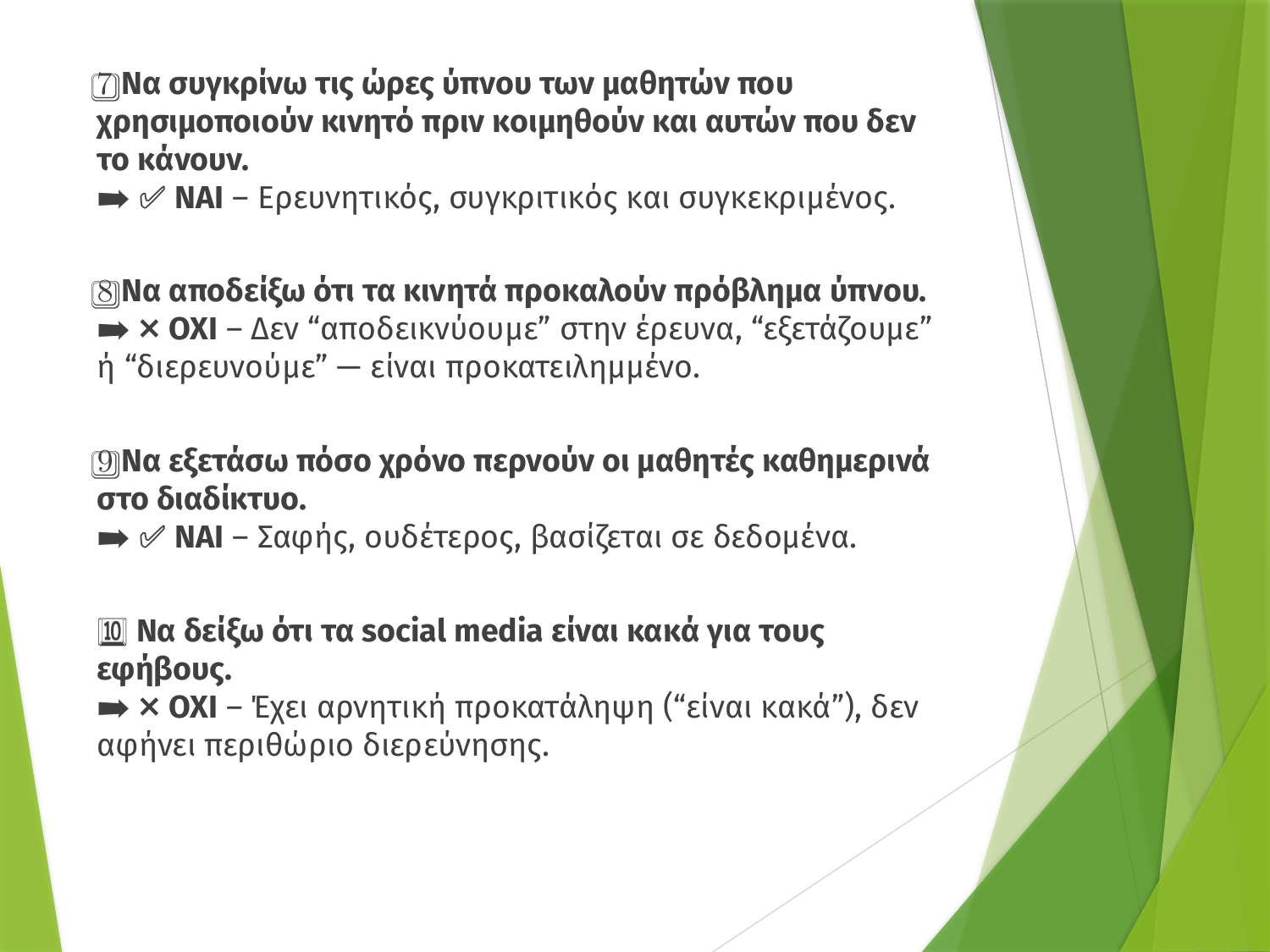

7️⃣ Να συγκρίνω τις ώρες ύπνου των μαθητών που χρησιμοποιούν κινητό πριν κοιμηθούν και αυτών που δεν το κάνουν.
➡️ ✅ ΝΑΙ – Ερευνητικός, συγκριτικός και συγκεκριμένος.
8️⃣ Να αποδείξω ότι τα κινητά προκαλούν πρόβλημα ύπνου.
➡️ ❌ ΟΧΙ – Δεν “αποδεικνύουμε” στην έρευνα, “εξετάζουμε” ή “διερευνούμε” — είναι προκατειλημμένο.
9️⃣ Να εξετάσω πόσο χρόνο περνούν οι μαθητές καθημερινά στο διαδίκτυο.
➡️ ✅ ΝΑΙ – Σαφής, ουδέτερος, βασίζεται σε δεδομένα.
🔟 Να δείξω ότι τα social media είναι κακά για τους εφήβους.
➡️ ❌ ΟΧΙ – Έχει αρνητική προκατάληψη (“είναι κακά”), δεν αφήνει περιθώριο διερεύνησης.